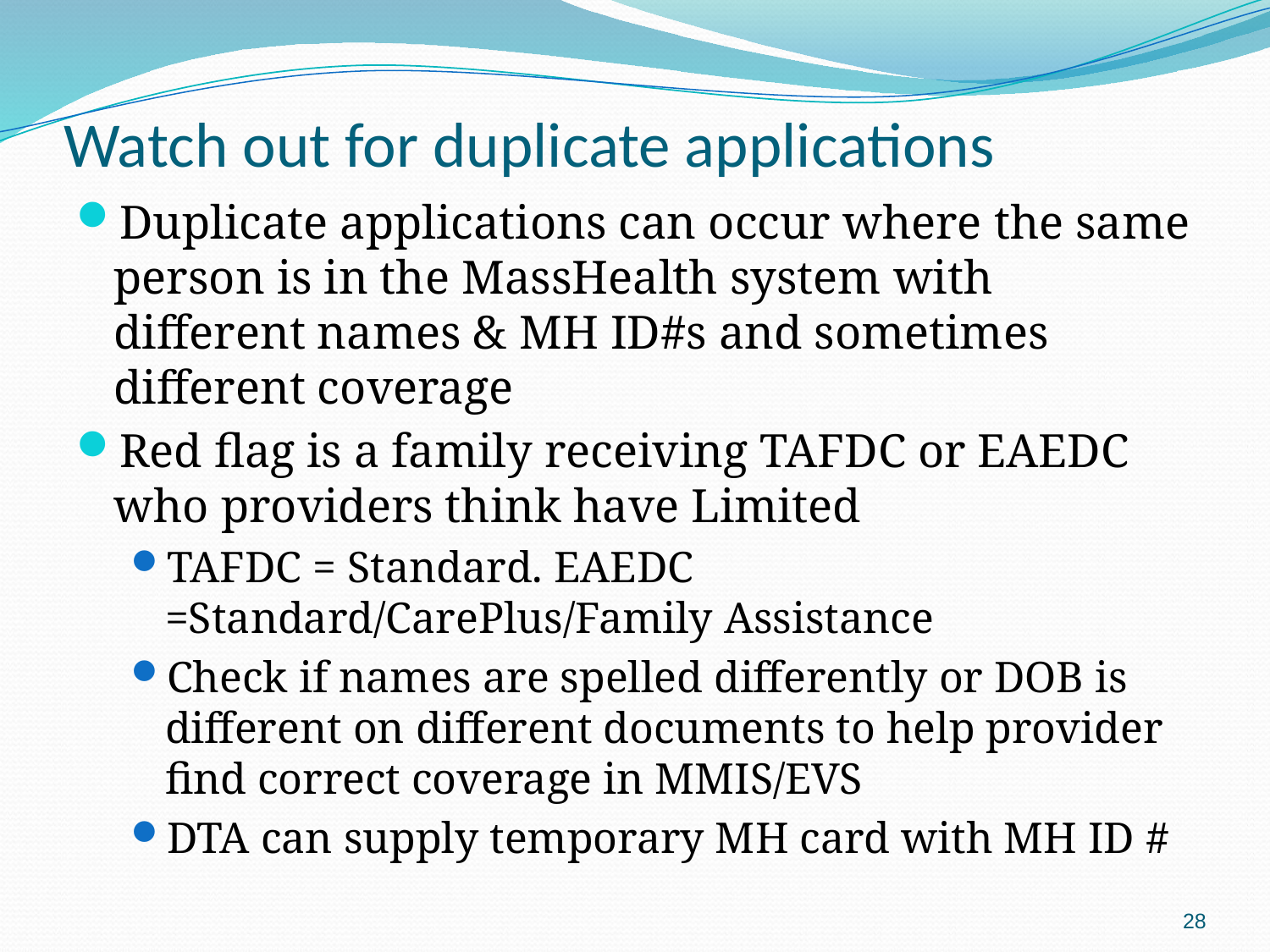

# Watch out for duplicate applications
Duplicate applications can occur where the same person is in the MassHealth system with different names & MH ID#s and sometimes different coverage
Red flag is a family receiving TAFDC or EAEDC who providers think have Limited
TAFDC = Standard. EAEDC =Standard/CarePlus/Family Assistance
Check if names are spelled differently or DOB is different on different documents to help provider find correct coverage in MMIS/EVS
DTA can supply temporary MH card with MH ID #
28